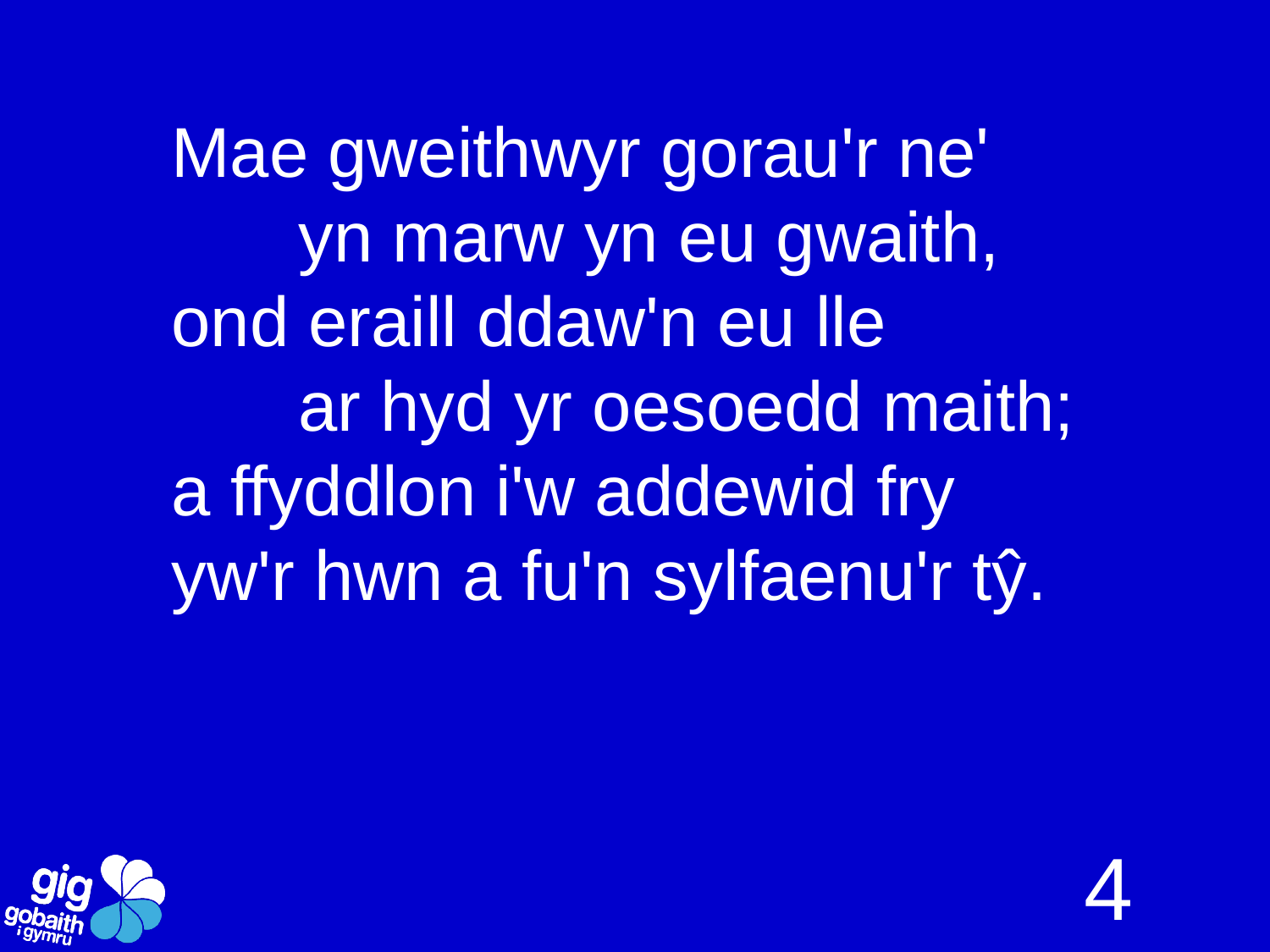

Mae gweithwyr gorau'r ne'
	yn marw yn eu gwaith,
ond eraill ddaw'n eu lle
	ar hyd yr oesoedd maith;
a ffyddlon i'w addewid fry
yw'r hwn a fu'n sylfaenu'r tŷ.
4